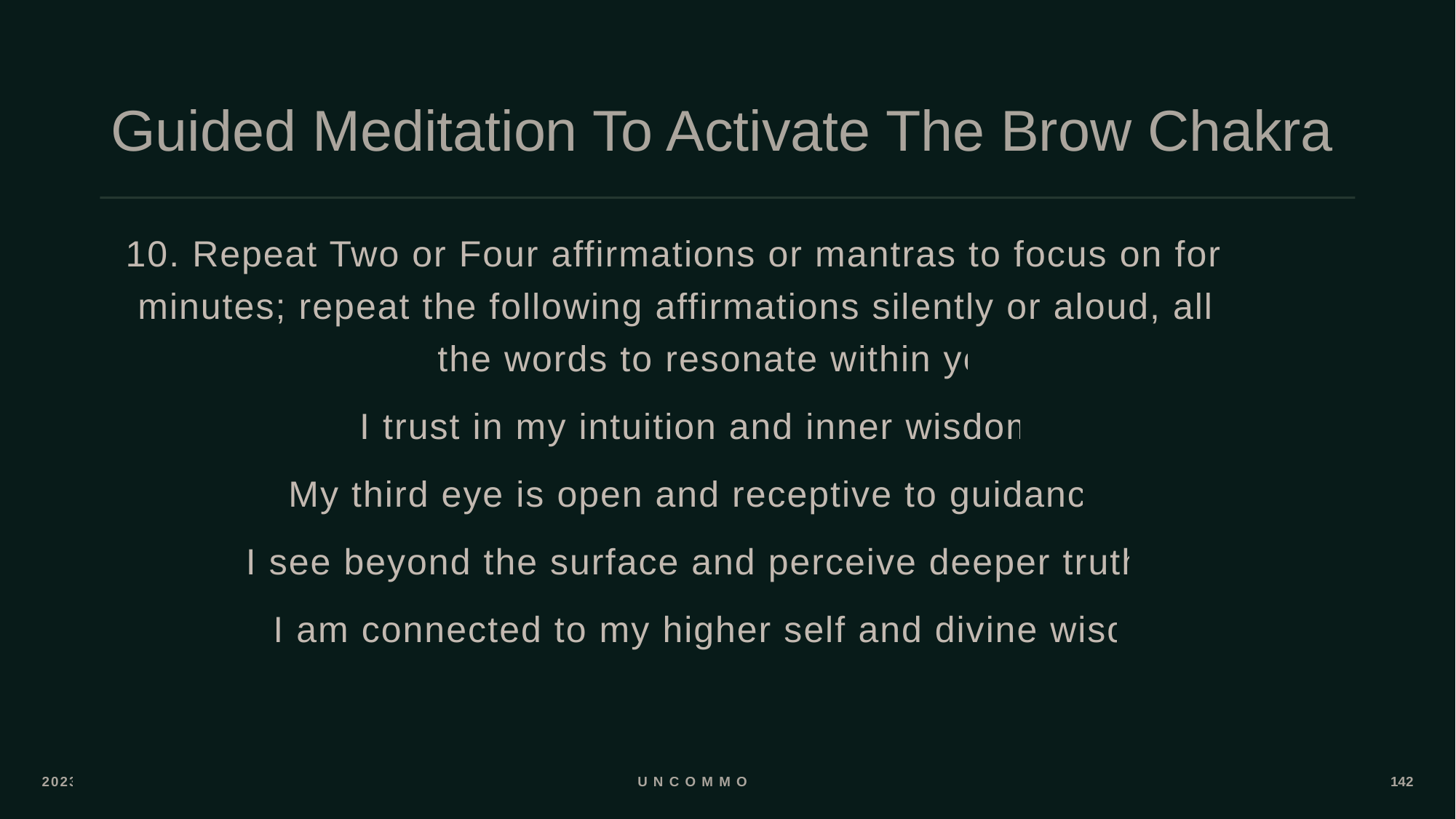

# Guided Meditation To Activate The Brow Chakra
10. Repeat Two or Four affirmations or mantras to focus on for a few minutes; repeat the following affirmations silently or aloud, allowing the words to resonate within you:
I trust in my intuition and inner wisdom.
My third eye is open and receptive to guidance.
 I see beyond the surface and perceive deeper truths.
 I am connected to my higher self and divine wisdom.
2023
Uncommon ppl
142